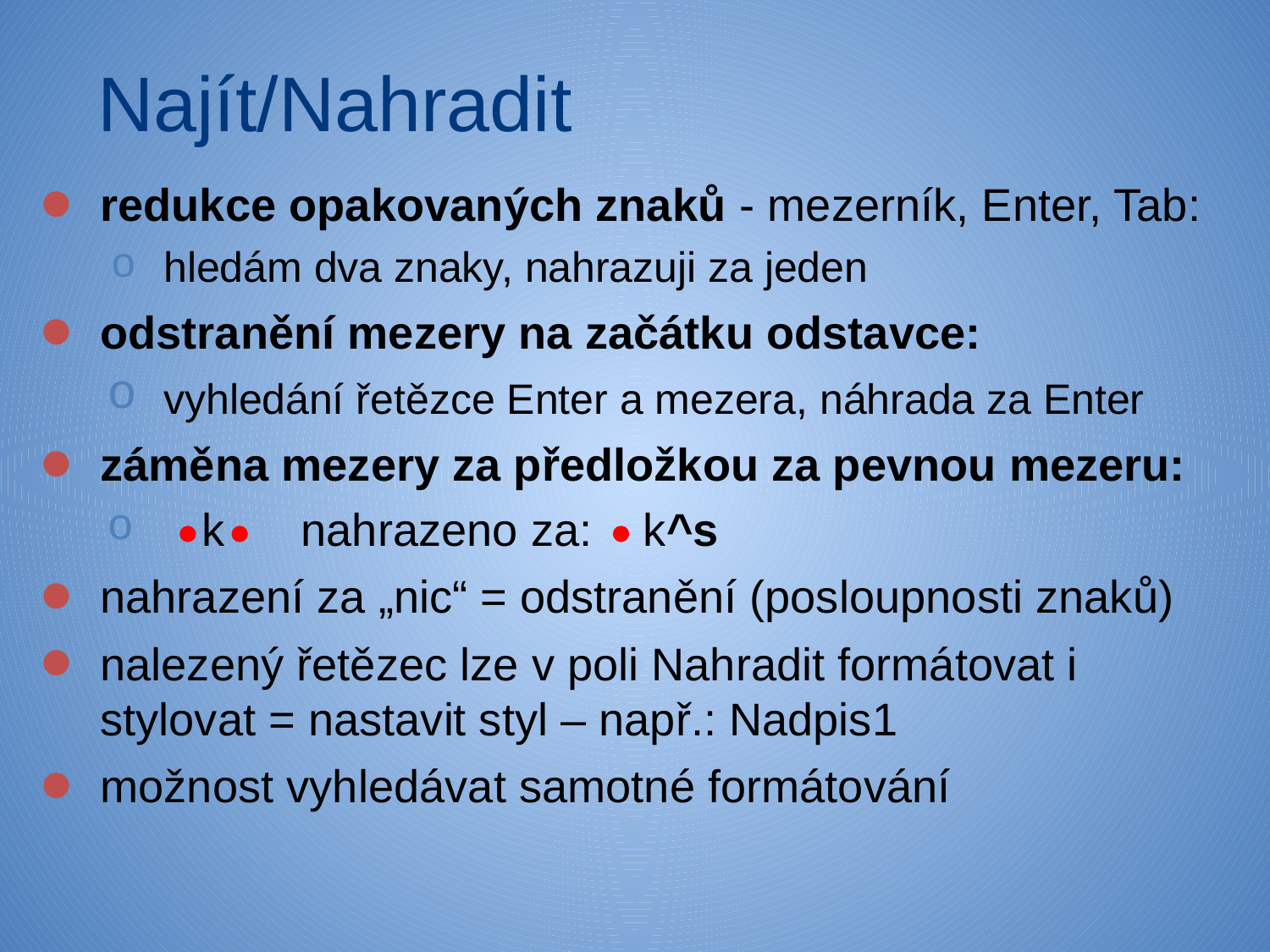

# Najít/Nahradit
redukce opakovaných znaků - mezerník, Enter, Tab:
hledám dva znaky, nahrazuji za jeden
odstranění mezery na začátku odstavce:
vyhledání řetězce Enter a mezera, náhrada za Enter
záměna mezery za předložkou za pevnou mezeru:
   k      nahrazeno za:    k^s
nahrazení za „nic“ = odstranění (posloupnosti znaků)
nalezený řetězec lze v poli Nahradit formátovat i stylovat = nastavit styl – např.: Nadpis1
možnost vyhledávat samotné formátování